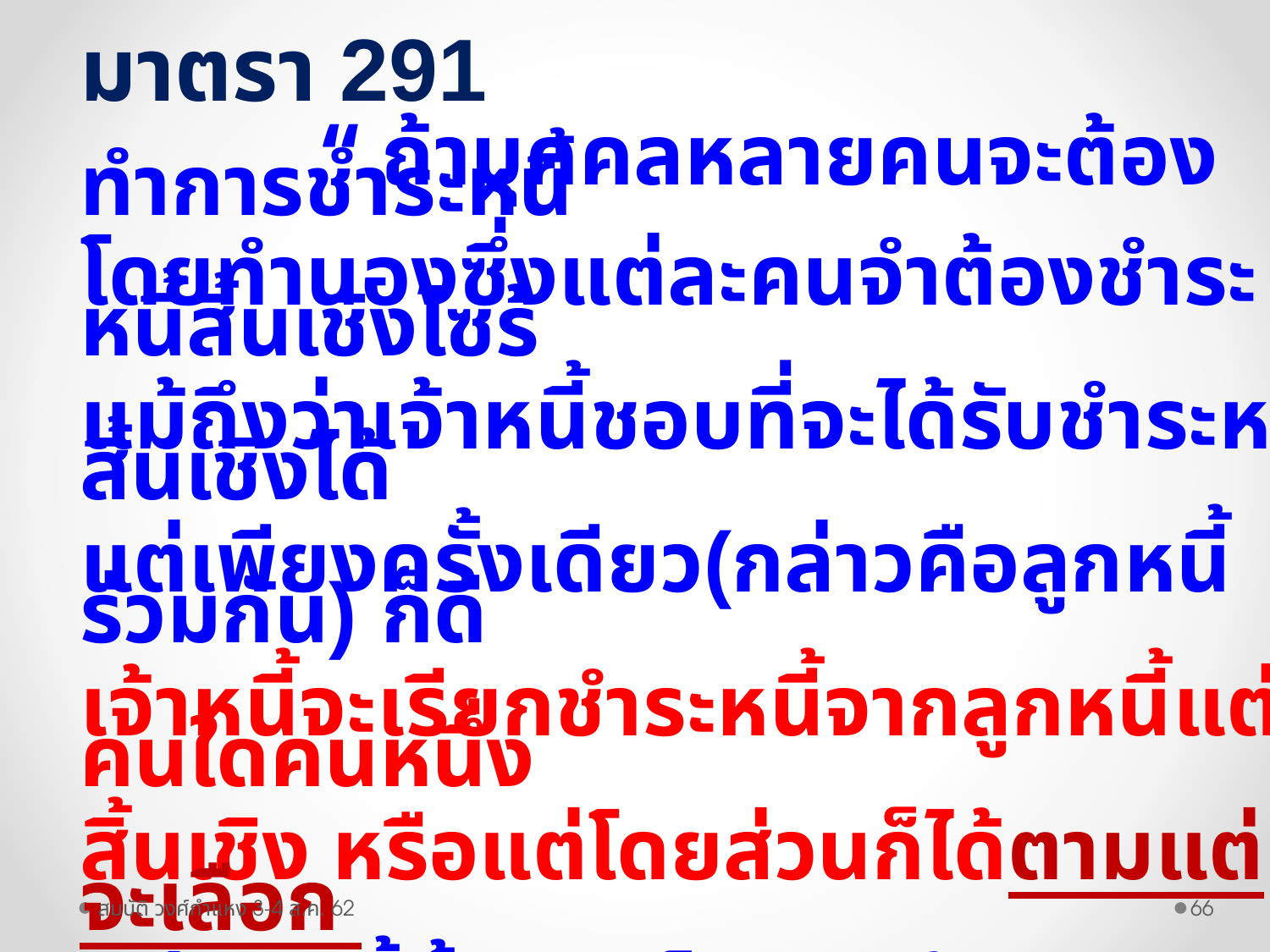

มาตรา 291
           “ ถ้าบุคคลหลายคนจะต้องทำการชำระหนี้
โดยทำนองซึ่งแต่ละคนจำต้องชำระหนี้สิ้นเชิงไซร้
แม้ถึงว่าเจ้าหนี้ชอบที่จะได้รับชำระหนี้สิ้นเชิงได้
แต่เพียงครั้งเดียว(กล่าวคือลูกหนี้ร่วมกัน) ก็ดี
เจ้าหนี้จะเรียกชำระหนี้จากลูกหนี้แต่คนใดคนหนึ่ง
สิ้นเชิง หรือแต่โดยส่วนก็ได้ตามแต่จะเลือก
แต่ลูกหนี้ทั้งปวงก็ยังคงต้องผูกพันอยู่ทั่วทุกคน
จนกว่าหนี้นั้นจะได้ชำระเสร็จสิ้นเชิง”
สมบัติ วงศ์กำแหง 3-4 ส.ค. 62
66